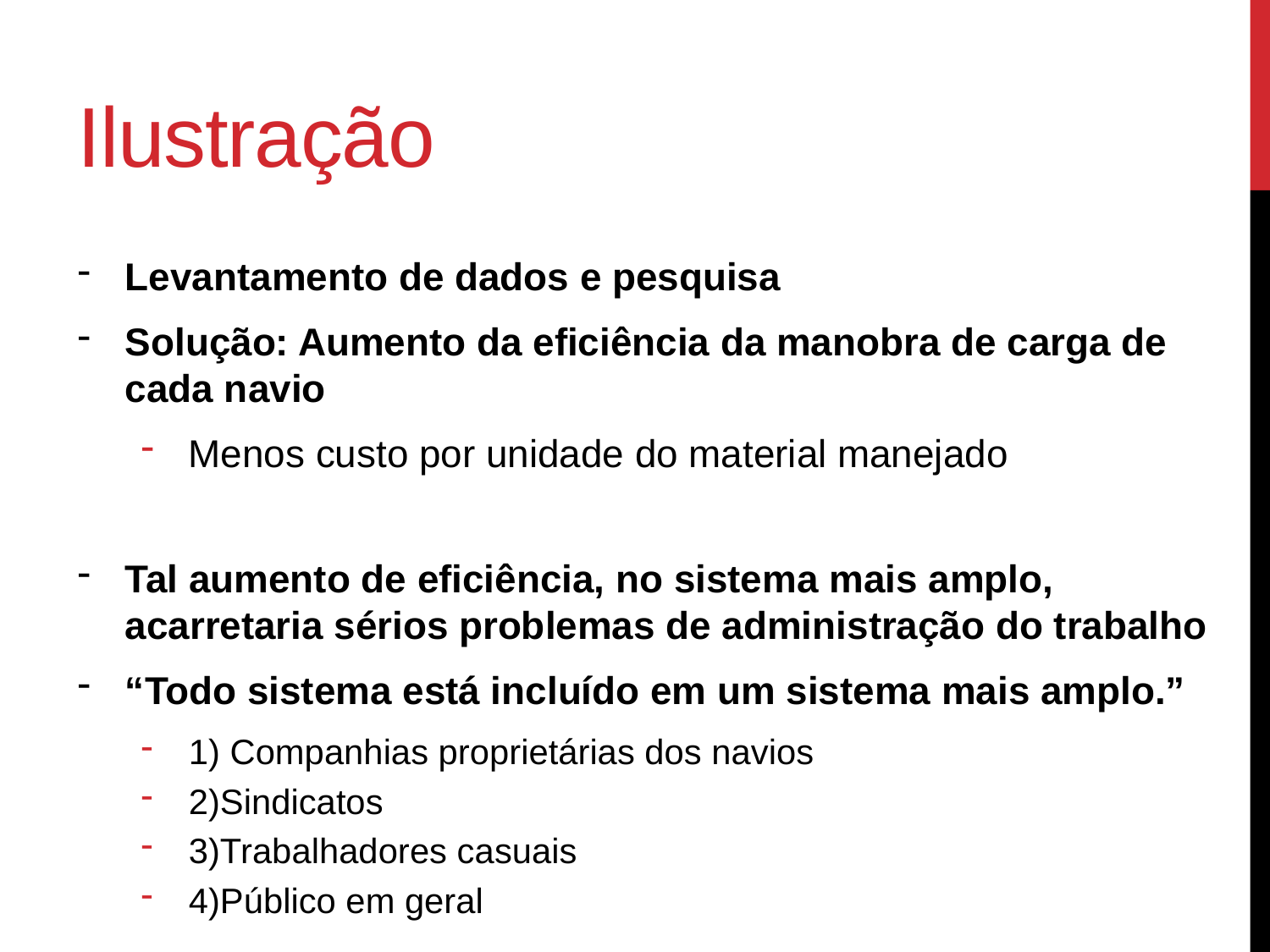

# Ilustração
Levantamento de dados e pesquisa
Solução: Aumento da eficiência da manobra de carga de cada navio
Menos custo por unidade do material manejado

Tal aumento de eficiência, no sistema mais amplo, acarretaria sérios problemas de administração do trabalho
“Todo sistema está incluído em um sistema mais amplo.”
1) Companhias proprietárias dos navios
2)Sindicatos
3)Trabalhadores casuais
4)Público em geral